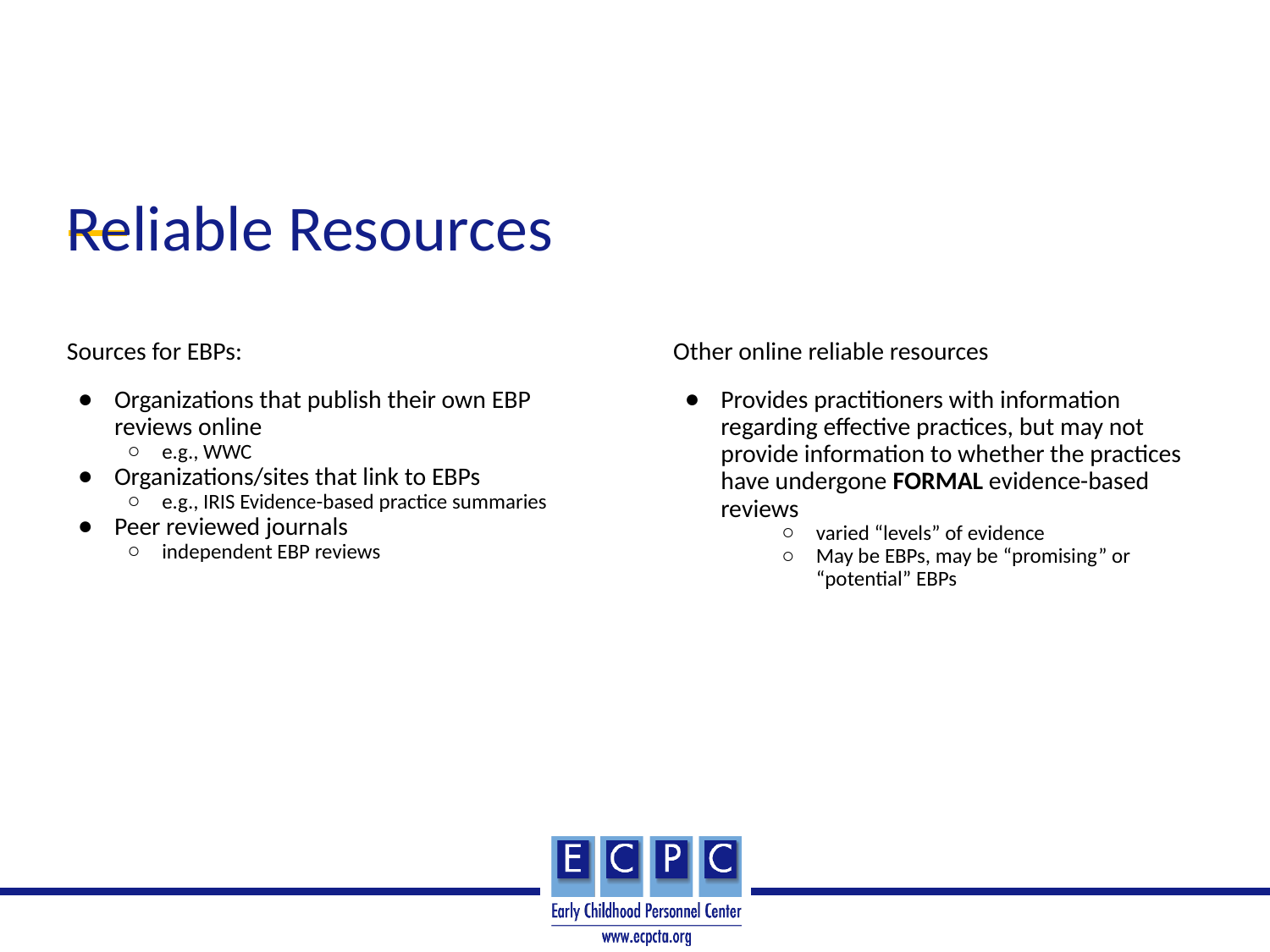

# Reliable Resources
Sources for EBPs:
Organizations that publish their own EBP reviews online
e.g., WWC
Organizations/sites that link to EBPs
e.g., IRIS Evidence-based practice summaries
Peer reviewed journals
independent EBP reviews

Other online reliable resources
Provides practitioners with information regarding effective practices, but may not provide information to whether the practices have undergone FORMAL evidence-based reviews
varied “levels” of evidence
May be EBPs, may be “promising” or “potential” EBPs